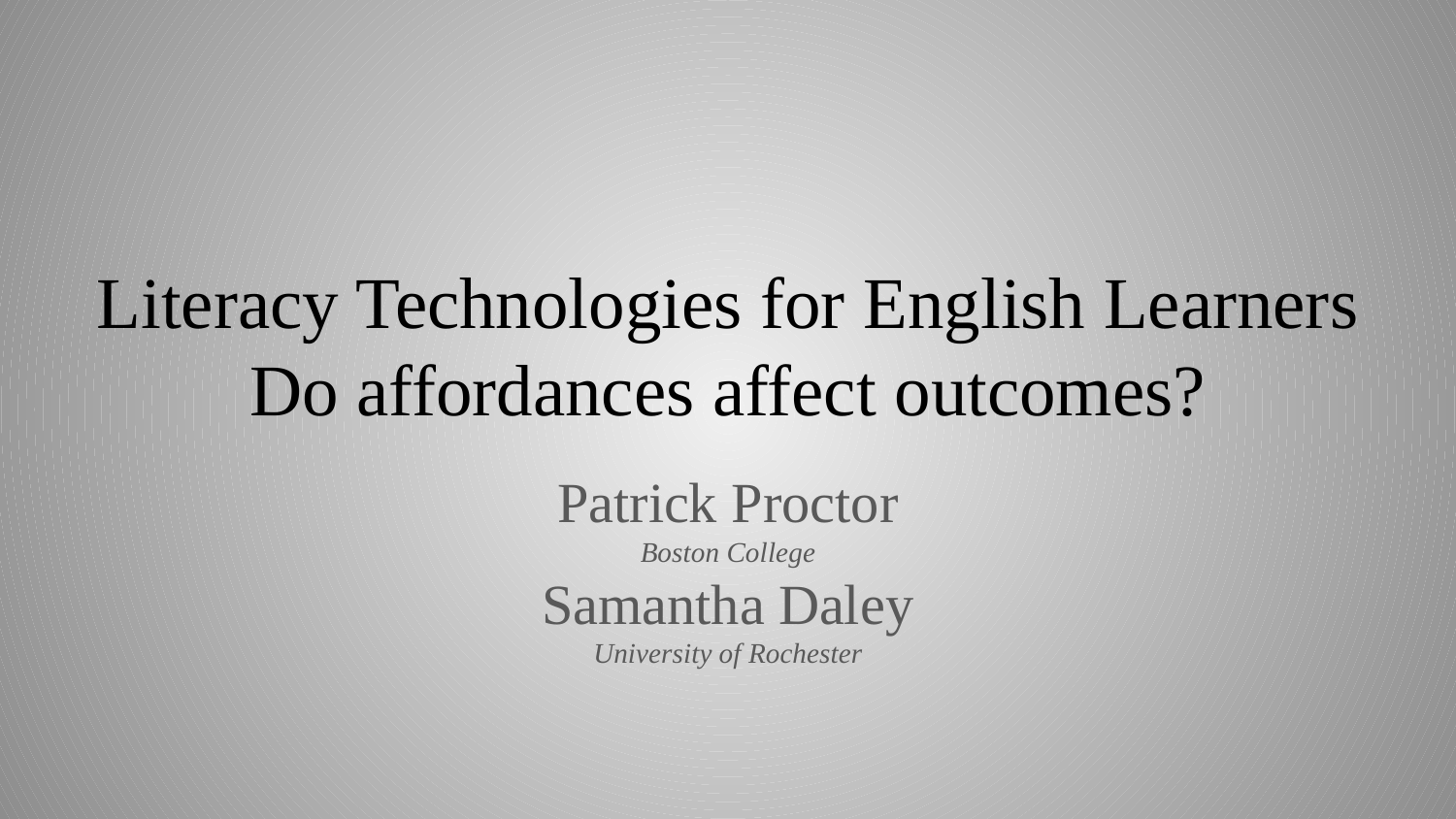

# Literacy Technologies for English Learners
Do affordances affect outcomes?
Patrick Proctor
Boston College
Samantha Daley
University of Rochester